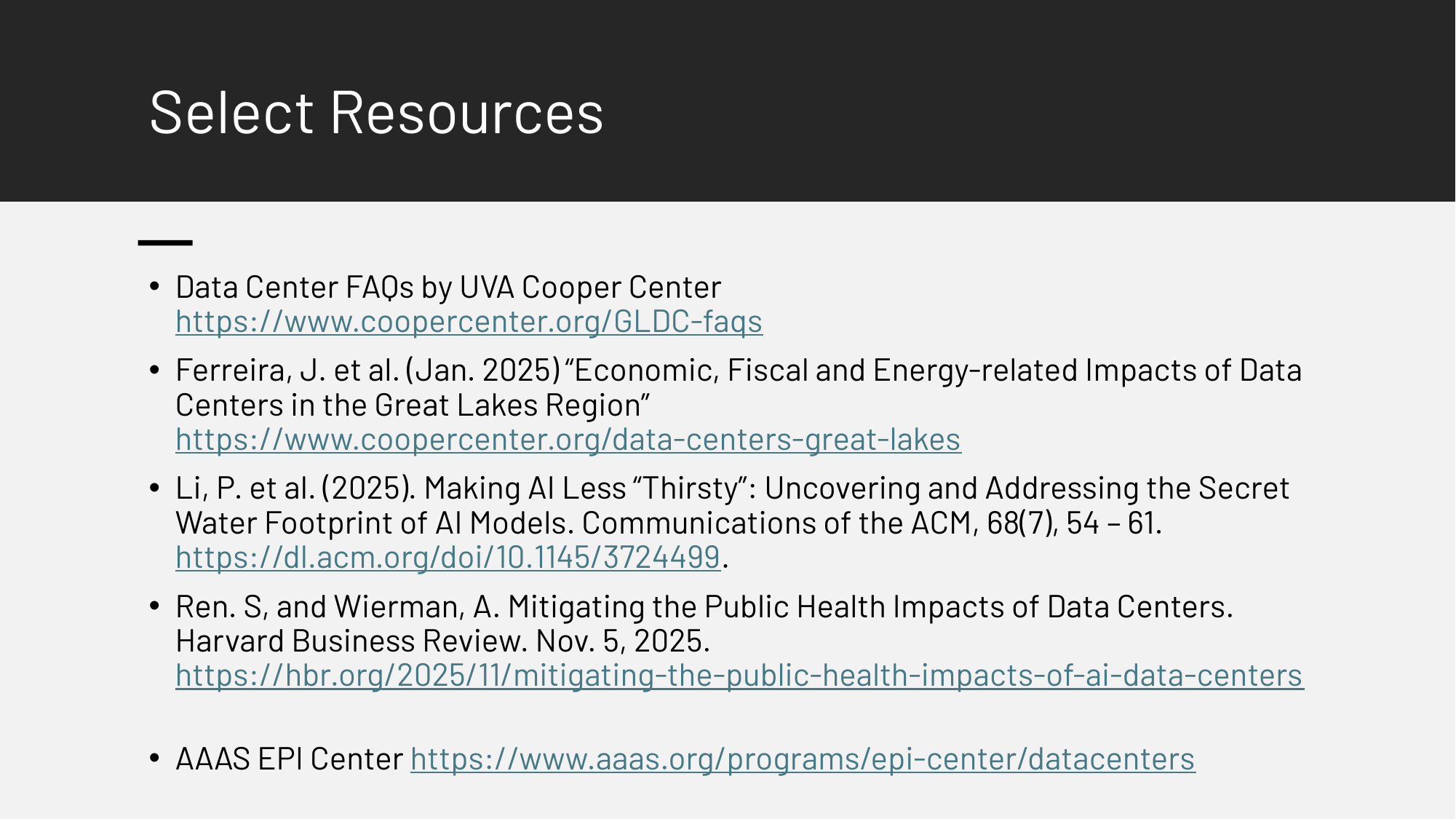

# Select Resources

Data Center FAQs by UVA Cooper Center https://www.coopercenter.org/GLDC-faqs
Ferreira, J. et al. (Jan. 2025) “Economic, Fiscal and Energy-related Impacts of Data Centers in the Great Lakes Region” https://www.coopercenter.org/data-centers-great-lakes
Li, P. et al. (2025). Making AI Less “Thirsty”: Uncovering and Addressing the Secret Water Footprint of AI Models. Communications of the ACM, 68(7), 54 – 61. https://dl.acm.org/doi/10.1145/3724499.
Ren. S, and Wierman, A. Mitigating the Public Health Impacts of Data Centers. Harvard Business Review. Nov. 5, 2025.   https://hbr.org/2025/11/mitigating-the-public-health-impacts-of-ai-data-centers
AAAS EPI Center https://www.aaas.org/programs/epi-center/datacenters